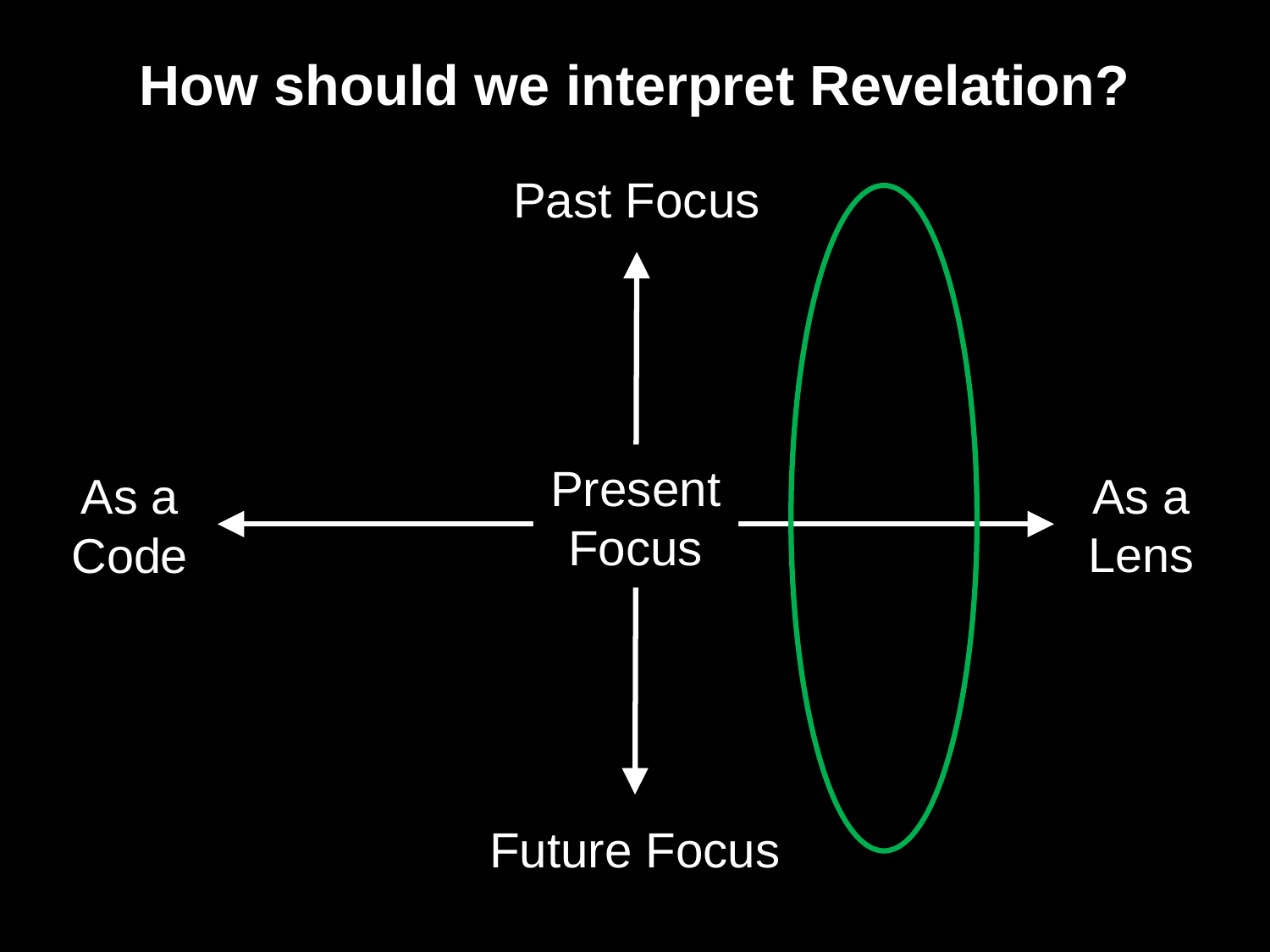

# How should we interpret Revelation?
Past Focus

Present Focus
As a Code
As a Lens
Future Focus